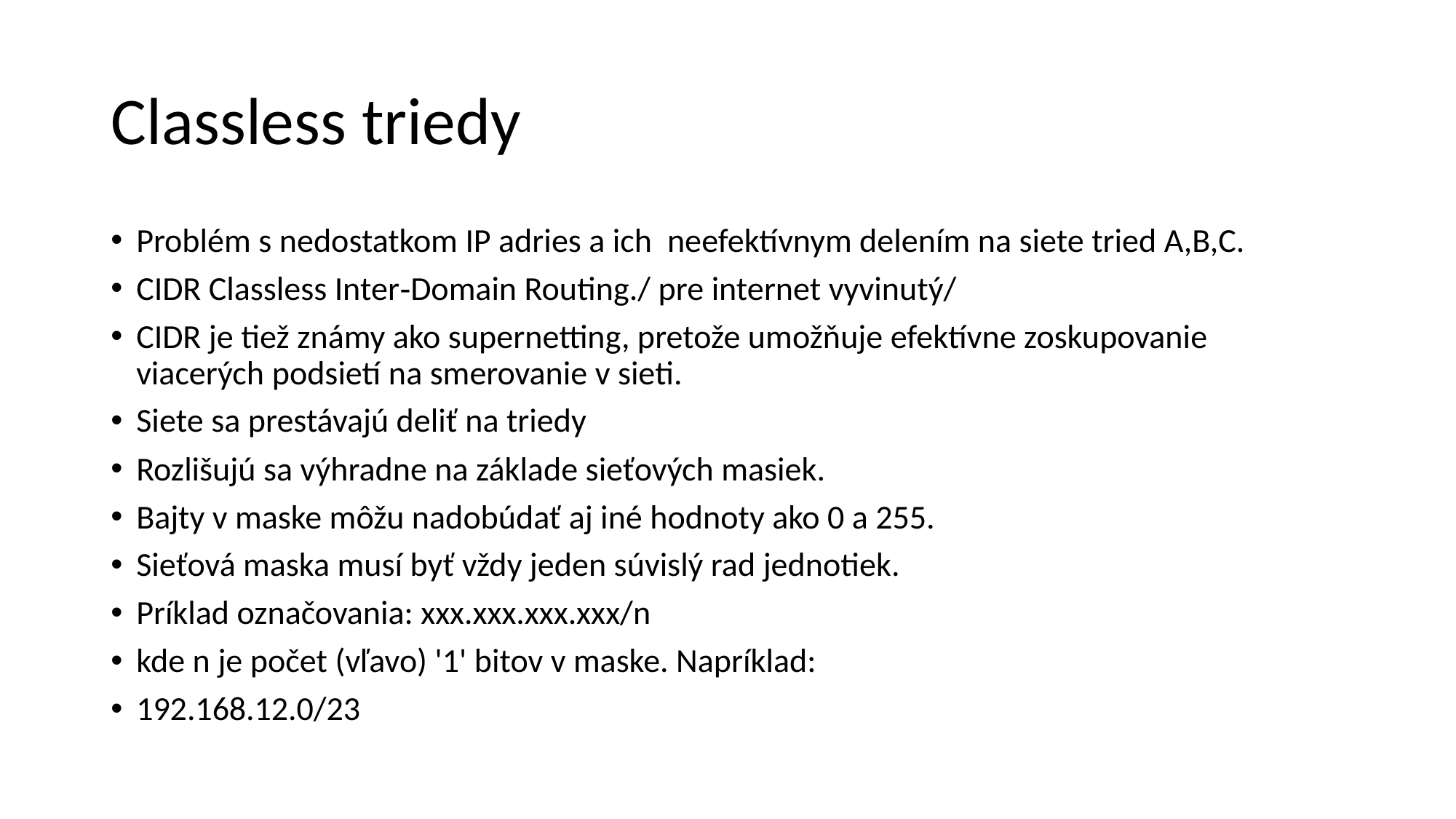

# Classless triedy
Problém s nedostatkom IP adries a ich  neefektívnym delením na siete tried A,B,C.
CIDR Classless Inter‐Domain Routing./ pre internet vyvinutý/
CIDR je tiež známy ako supernetting, pretože umožňuje efektívne zoskupovanie viacerých podsietí na smerovanie v sieti.
Siete sa prestávajú deliť na triedy
Rozlišujú sa výhradne na základe sieťových masiek.
Bajty v maske môžu nadobúdať aj iné hodnoty ako 0 a 255.
Sieťová maska musí byť vždy jeden súvislý rad jednotiek.
Príklad označovania: xxx.xxx.xxx.xxx/n
kde n je počet (vľavo) '1' bitov v maske. Napríklad:
192.168.12.0/23